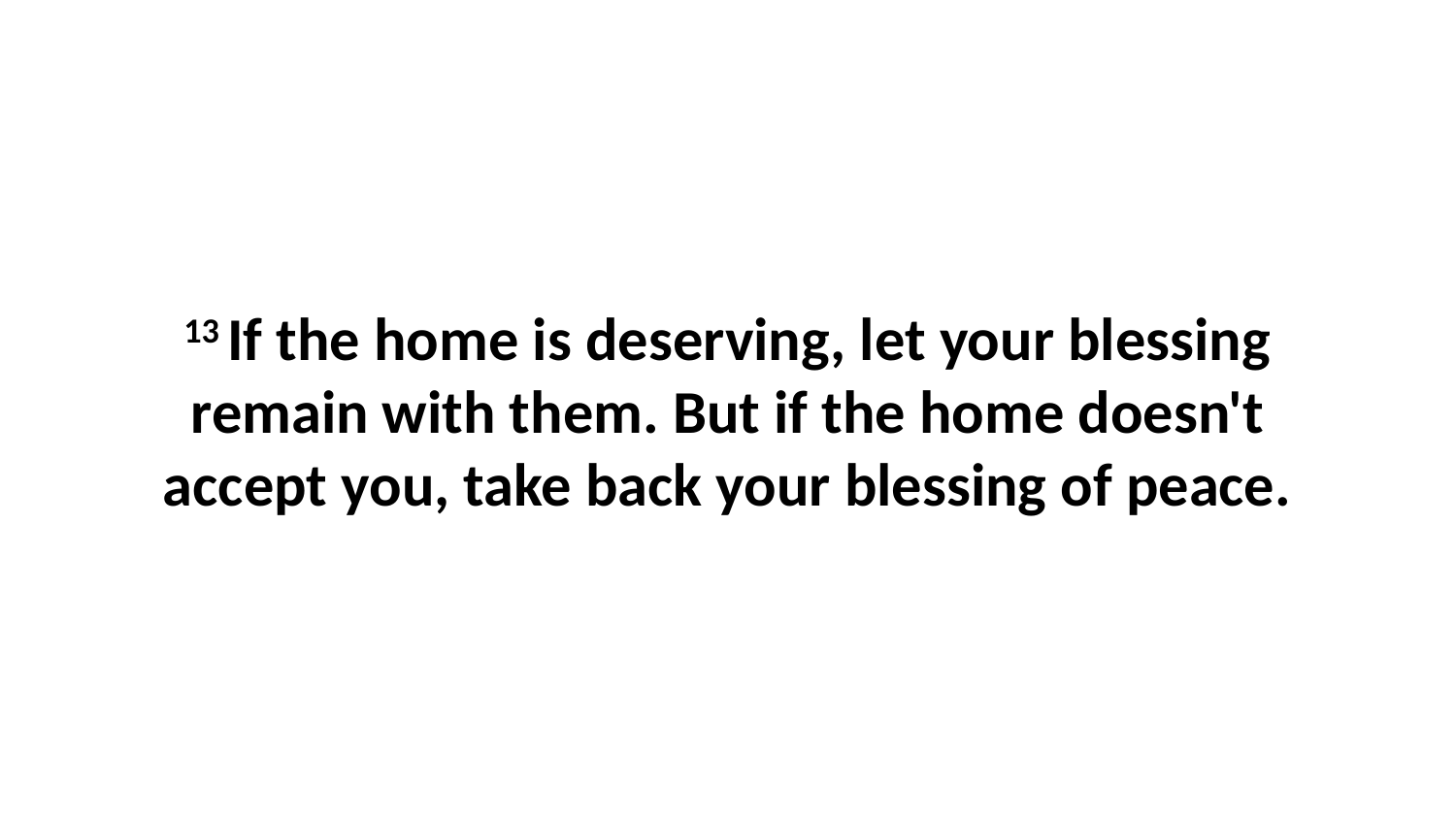

13 If the home is deserving, let your blessing remain with them. But if the home doesn't accept you, take back your blessing of peace.